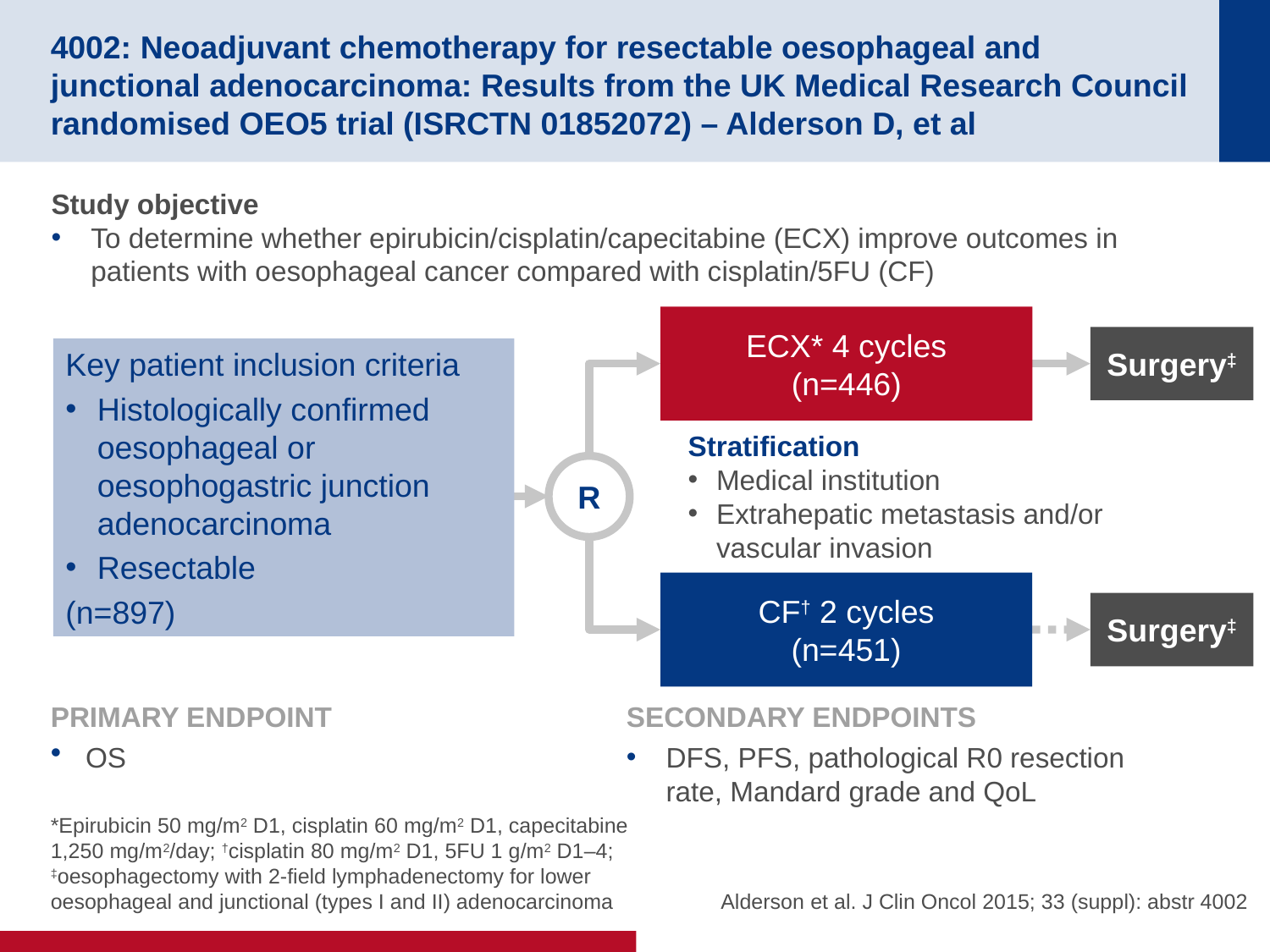

# 4002: Neoadjuvant chemotherapy for resectable oesophageal and junctional adenocarcinoma: Results from the UK Medical Research Council randomised OEO5 trial (ISRCTN 01852072) – Alderson D, et al
Study objective
To determine whether epirubicin/cisplatin/capecitabine (ECX) improve outcomes in patients with oesophageal cancer compared with cisplatin/5FU (CF)
ECX* 4 cycles
(n=446)
Surgery‡
Key patient inclusion criteria
Histologically confirmed oesophageal or oesophogastric junction adenocarcinoma
Resectable
(n=897)
Stratification
Medical institution
Extrahepatic metastasis and/or vascular invasion
R
CF† 2 cycles
(n=451)
Surgery‡
PRIMARY ENDPOINT
OS
SECONDARY ENDPOINTS
DFS, PFS, pathological R0 resection rate, Mandard grade and QoL
*Epirubicin 50 mg/m2 D1, cisplatin 60 mg/m2 D1, capecitabine
1,250 mg/m2/day; †cisplatin 80 mg/m2 D1, 5FU 1 g/m2 D1–4; ‡oesophagectomy with 2-field lymphadenectomy for lower oesophageal and junctional (types I and II) adenocarcinoma
Alderson et al. J Clin Oncol 2015; 33 (suppl): abstr 4002